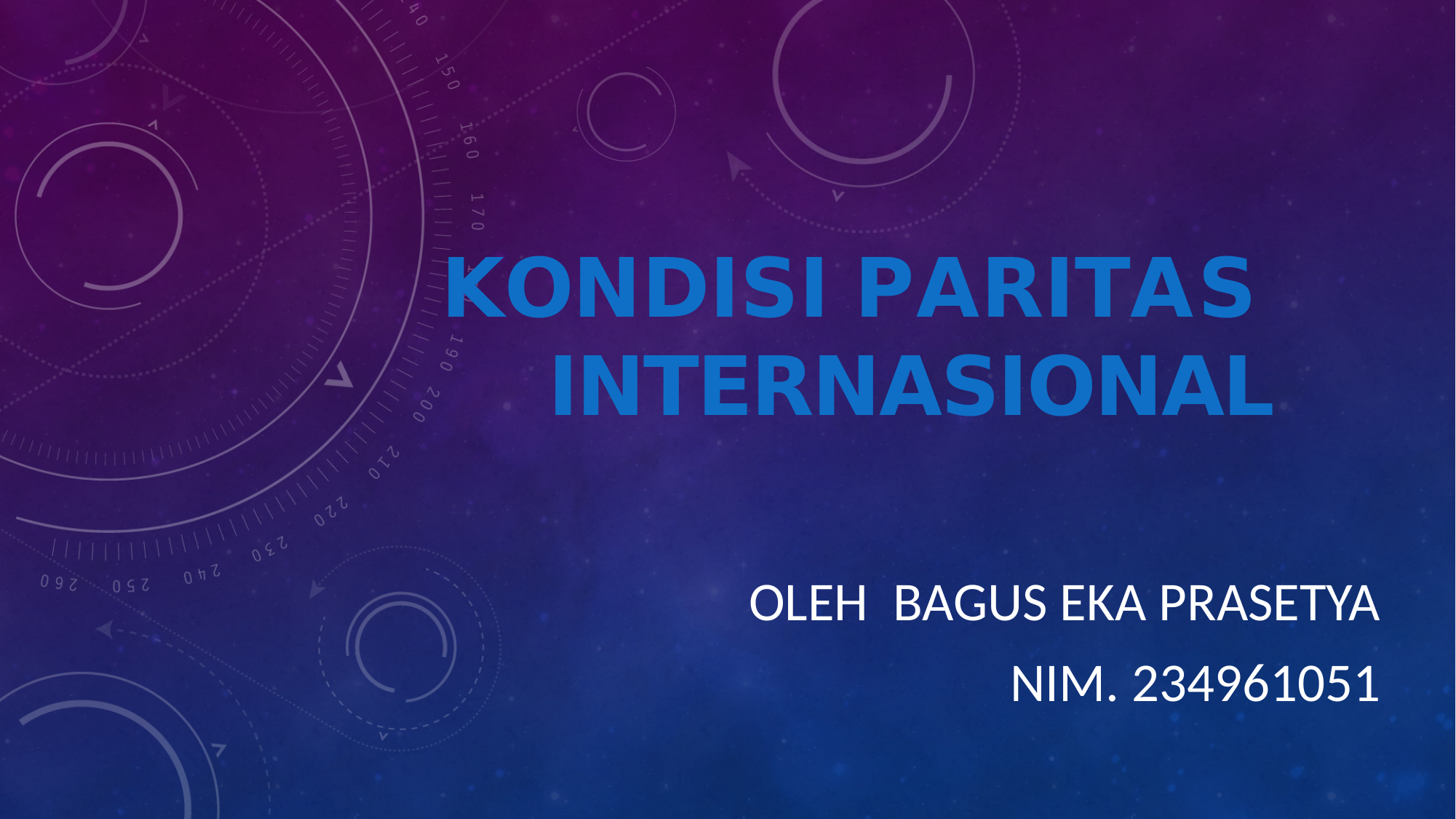

# Kondisi Paritas  Internasional
Oleh  Bagus eka prasetya
Nim. 234961051